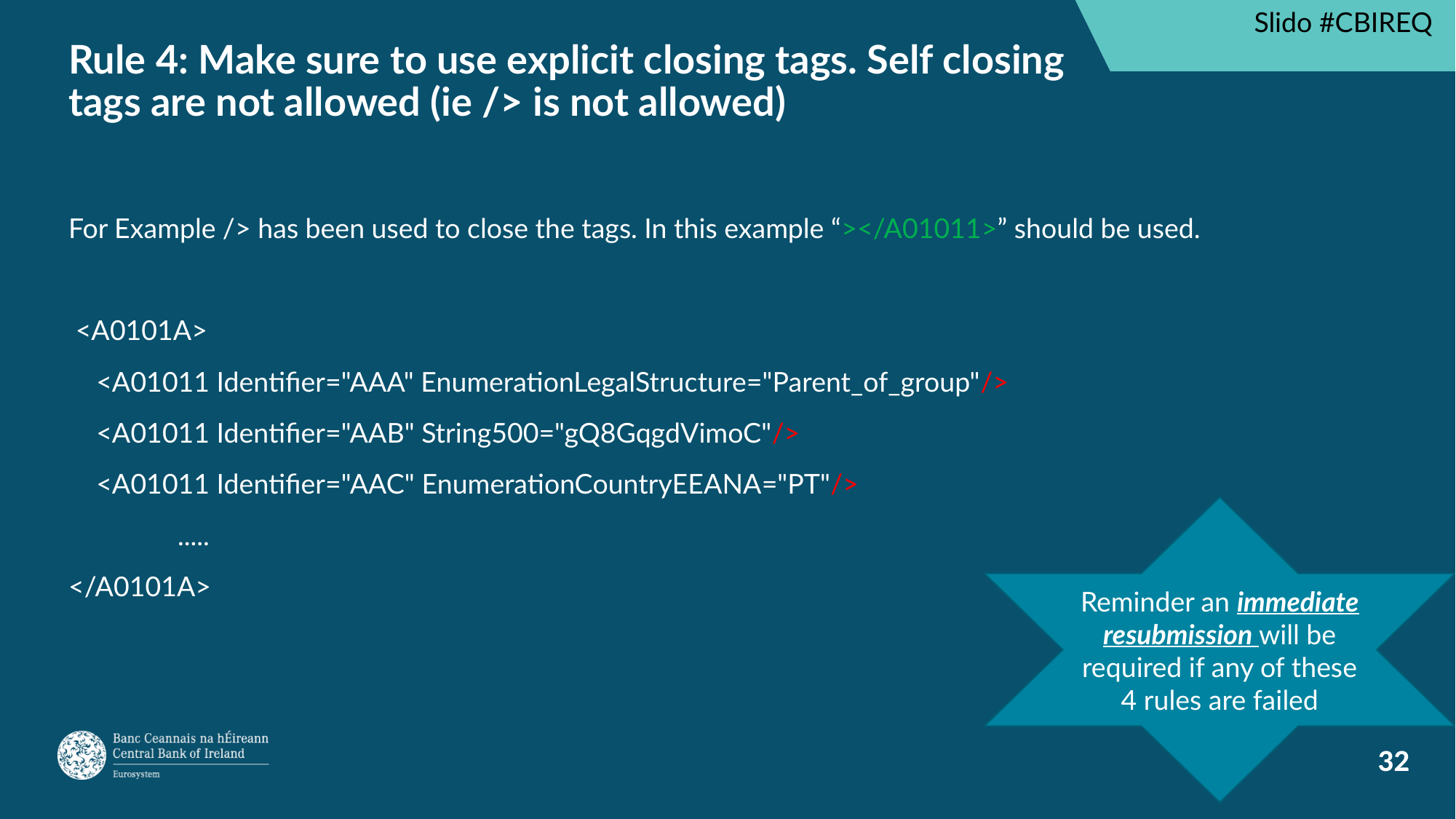

Slido #CBIREQ
# Rule 4: Make sure to use explicit closing tags. Self closing tags are not allowed (ie /> is not allowed)

For Example /> has been used to close the tags. In this example “></A01011>” should be used.

 <A0101A>
    <A01011 Identifier="AAA" EnumerationLegalStructure="Parent_of_group"/>
    <A01011 Identifier="AAB" String500="gQ8GqgdVimoC"/>
    <A01011 Identifier="AAC" EnumerationCountryEEANA="PT"/>
	.....
</A0101A>

Reminder an immediate resubmission will be required if any of these 4 rules are failed